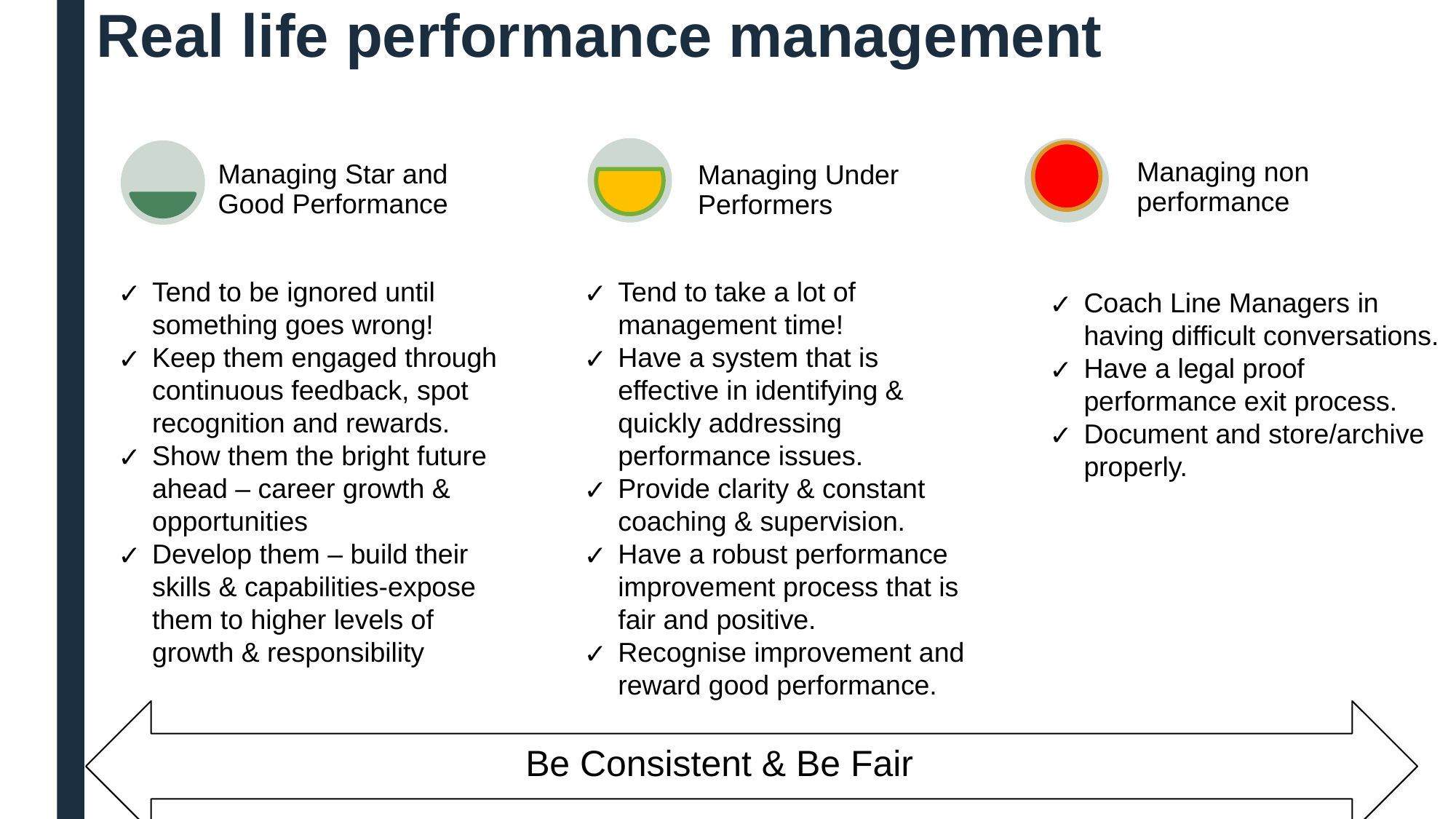

Real life performance management

Managing non performance

Managing Star and Good Performance

Managing Under Performers

Tend to be ignored until something goes wrong!
Keep them engaged through continuous feedback, spot recognition and rewards.
Show them the bright future ahead – career growth & opportunities
Develop them – build their skills & capabilities-expose them to higher levels of growth & responsibility
Tend to take a lot of management time!
Have a system that is effective in identifying & quickly addressing performance issues.
Provide clarity & constant coaching & supervision.
Have a robust performance improvement process that is fair and positive.
Recognise improvement and reward good performance.
Coach Line Managers in having difficult conversations.
Have a legal proof performance exit process.
Document and store/archive properly.

Be Consistent & Be Fair